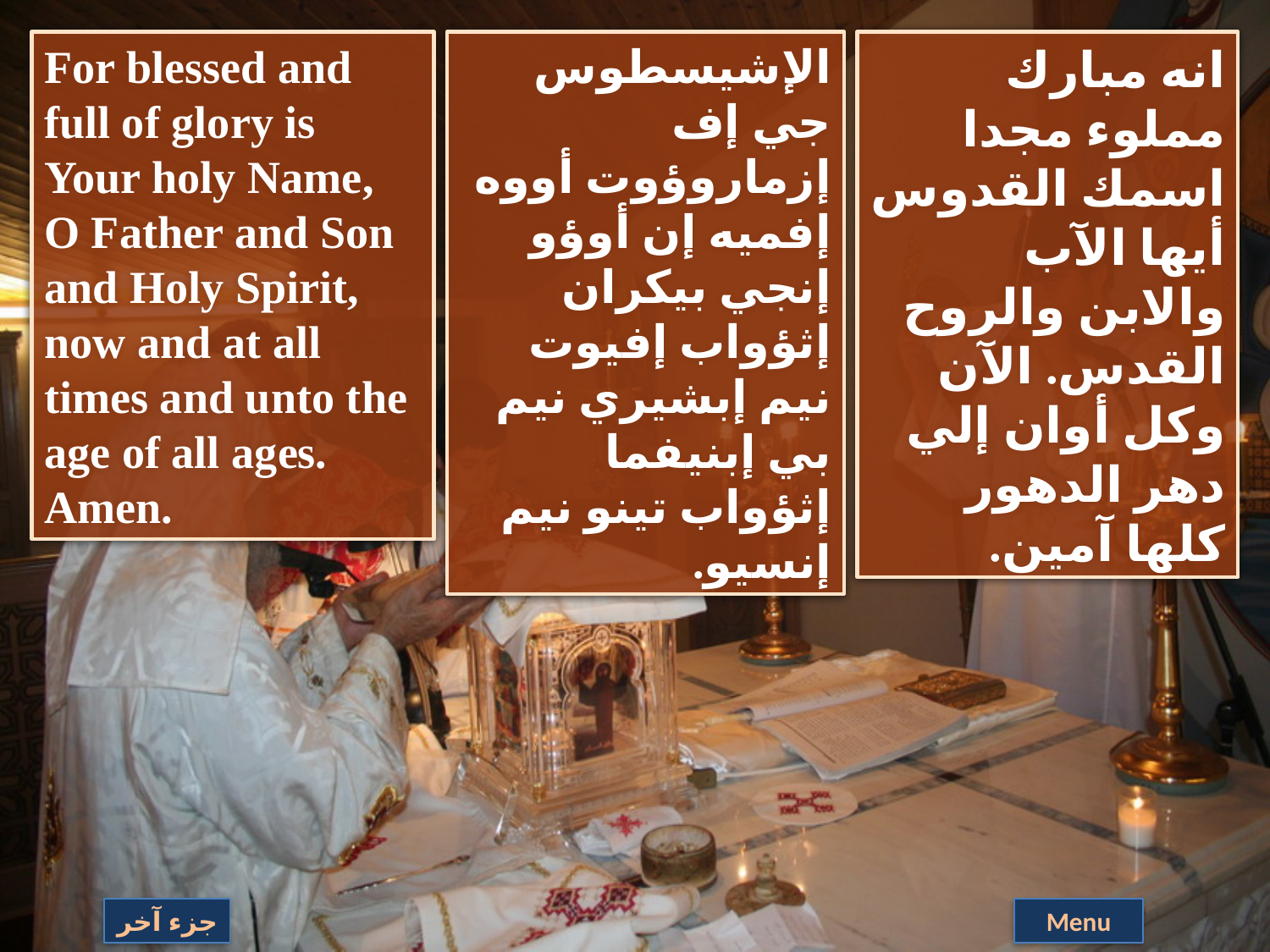

For blessed and full of glory is Your holy Name, O Father and Son and Holy Spirit, now and at all times and unto the age of all ages. Amen.
الإشيسطوس جي إف إزماروؤوت أووه إفميه إن أوؤو إنجي بيكران إثؤواب إفيوت نيم إبشيري نيم بي إبنيفما إثؤواب تينو نيم إنسيو.
انه مبارك مملوء مجدا اسمك القدوس أيها الآب والابن والروح القدس. الآن وكل أوان إلي دهر الدهور كلها آمين.
جزء آخر
Menu